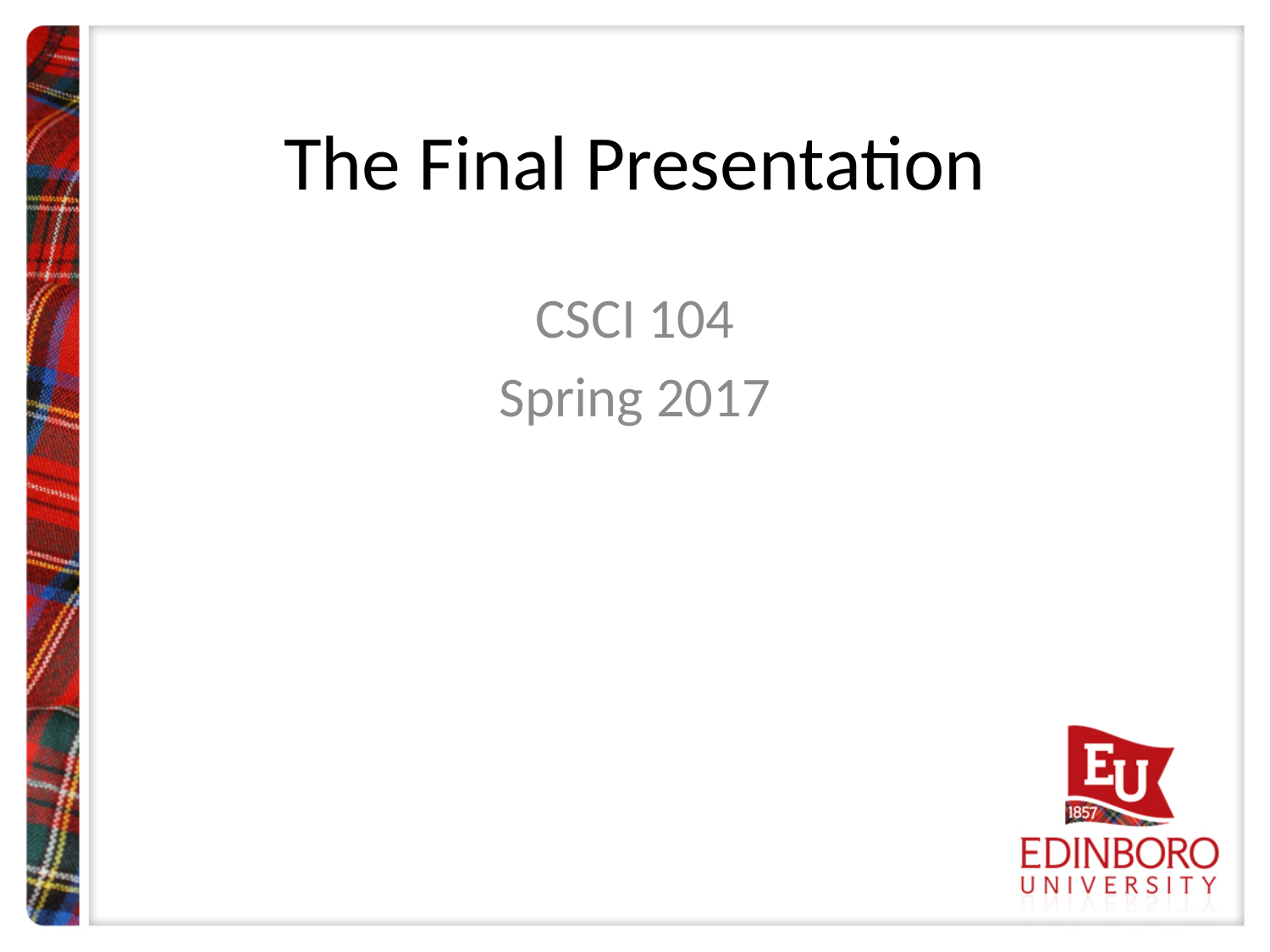

# The Final Presentation
CSCI 104
Spring 2017